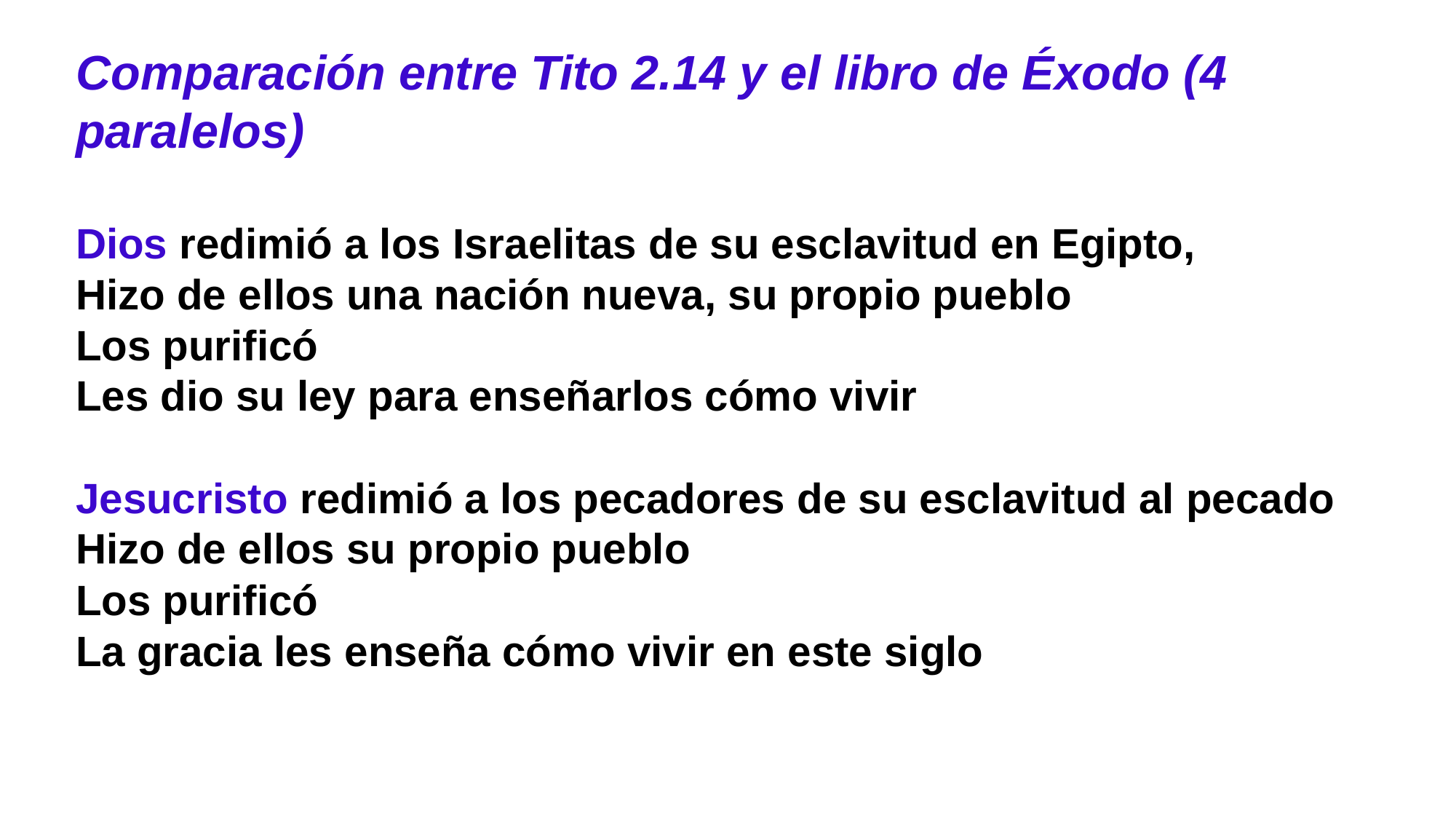

Comparación entre Tito 2.14 y el libro de Éxodo (4 paralelos)

Dios redimió a los Israelitas de su esclavitud en Egipto,
Hizo de ellos una nación nueva, su propio pueblo
Los purificó
Les dio su ley para enseñarlos cómo vivir

Jesucristo redimió a los pecadores de su esclavitud al pecado
Hizo de ellos su propio pueblo
Los purificó
La gracia les enseña cómo vivir en este siglo